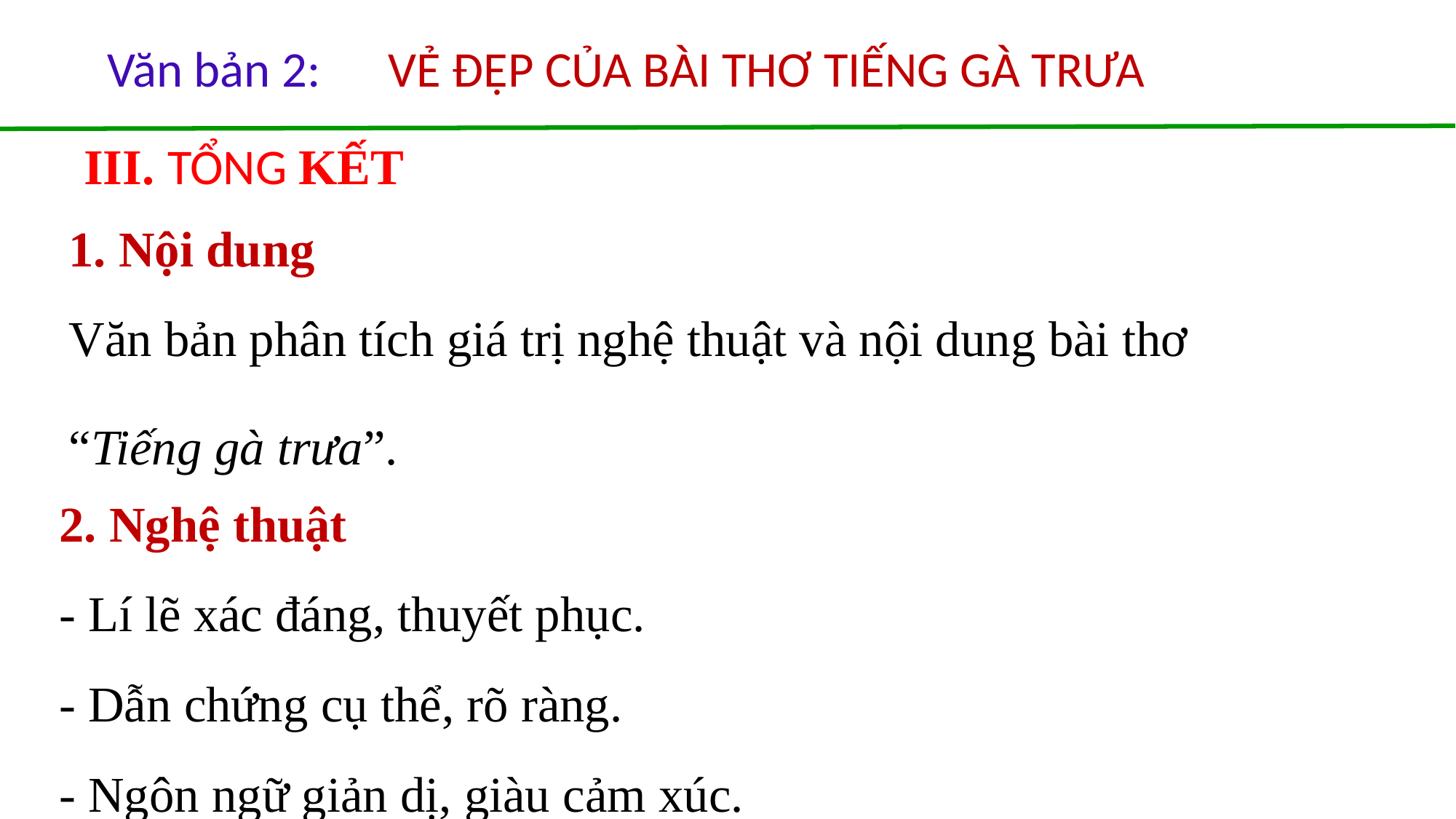

Văn bản 2:      VẺ ĐẸP CỦA BÀI THƠ TIẾNG GÀ TRƯA

III. TỔNG KẾT
1. Nội dung
Văn bản phân tích giá trị nghệ thuật và nội dung bài thơ
“Tiếng gà trưa”.
2. Nghệ thuật
- Lí lẽ xác đáng, thuyết phục.
- Dẫn chứng cụ thể, rõ ràng.
- Ngôn ngữ giản dị, giàu cảm xúc.